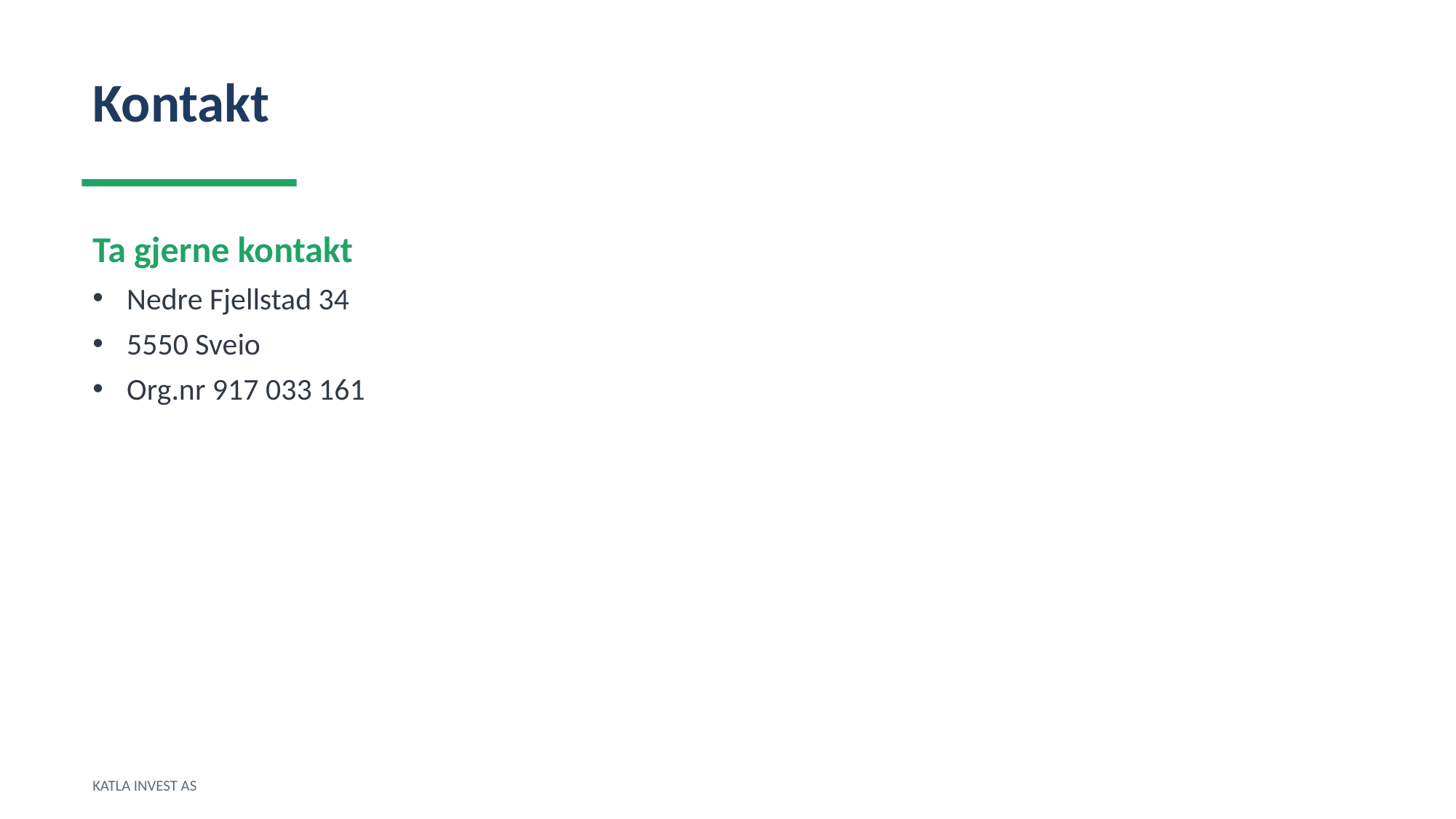

Kontakt

Ta gjerne kontakt
Nedre Fjellstad 34
5550 Sveio
Org.nr 917 033 161
KATLA INVEST AS